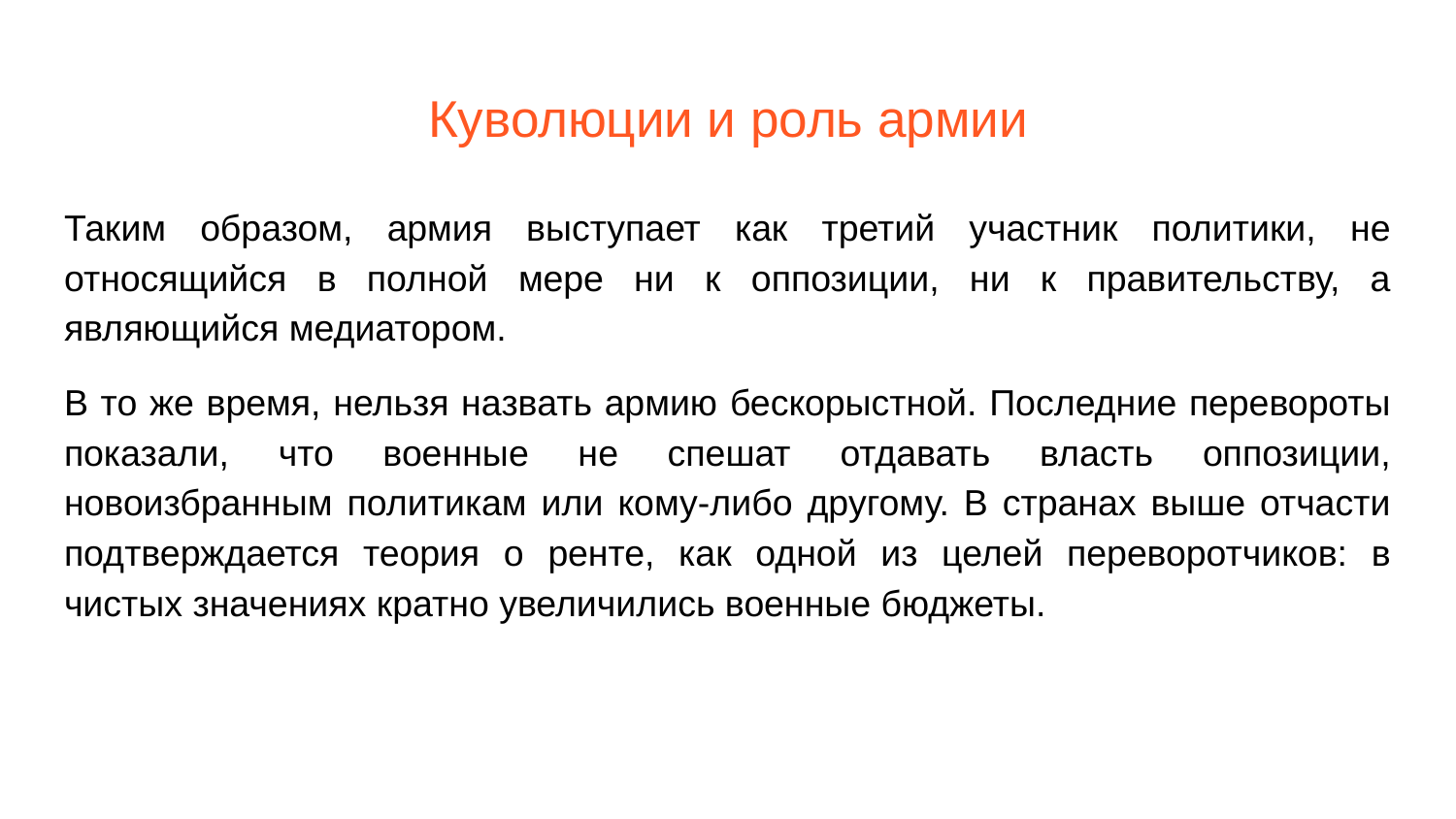

# Куволюции и роль армии
Таким образом, армия выступает как третий участник политики, не относящийся в полной мере ни к оппозиции, ни к правительству, а являющийся медиатором.
В то же время, нельзя назвать армию бескорыстной. Последние перевороты показали, что военные не спешат отдавать власть оппозиции, новоизбранным политикам или кому-либо другому. В странах выше отчасти подтверждается теория о ренте, как одной из целей переворотчиков: в чистых значениях кратно увеличились военные бюджеты.